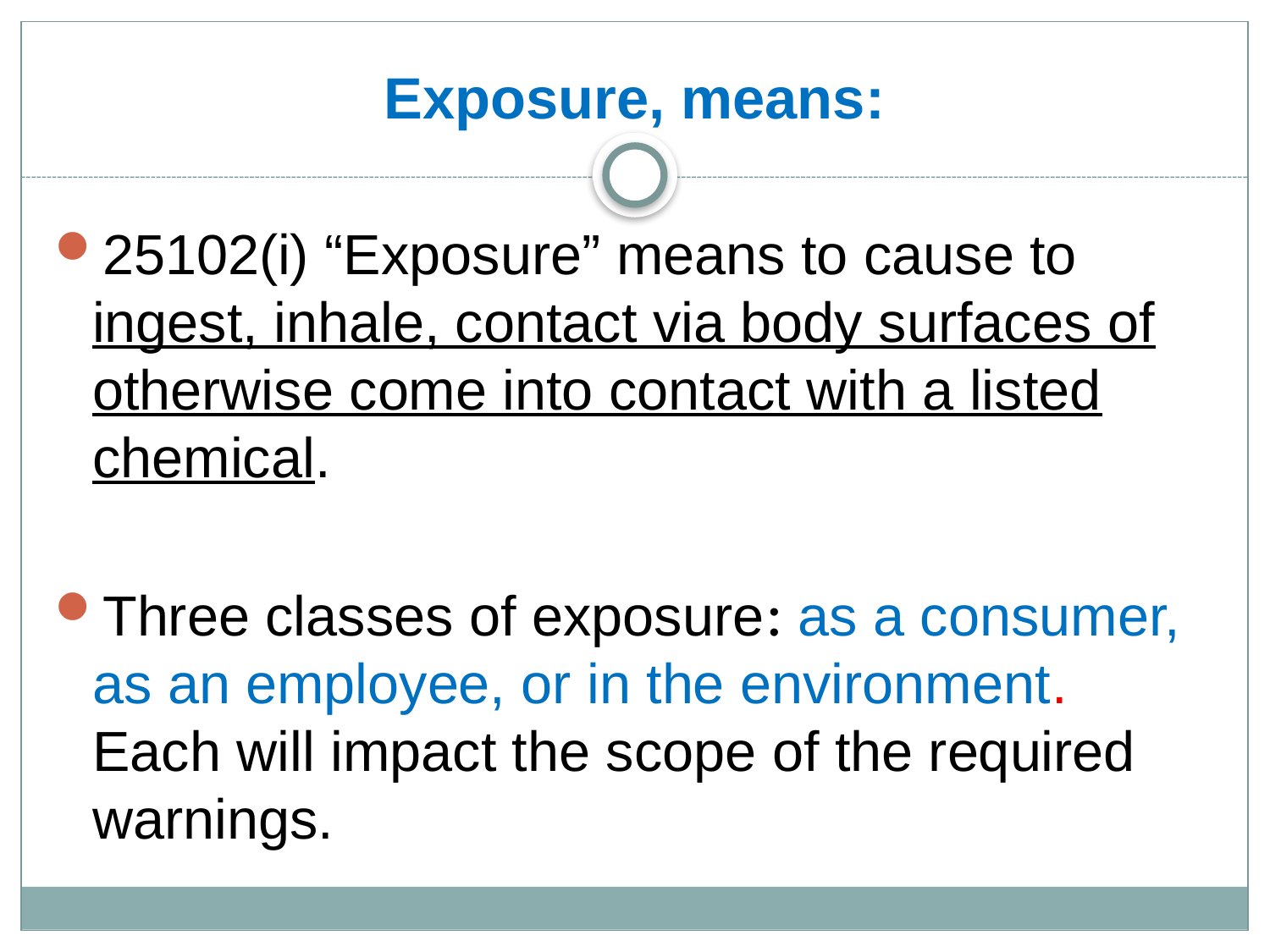

# Exposure, means:
25102(i) “Exposure” means to cause to ingest, inhale, contact via body surfaces of otherwise come into contact with a listed chemical.

Three classes of exposure: as a consumer, as an employee, or in the environment. Each will impact the scope of the required warnings.